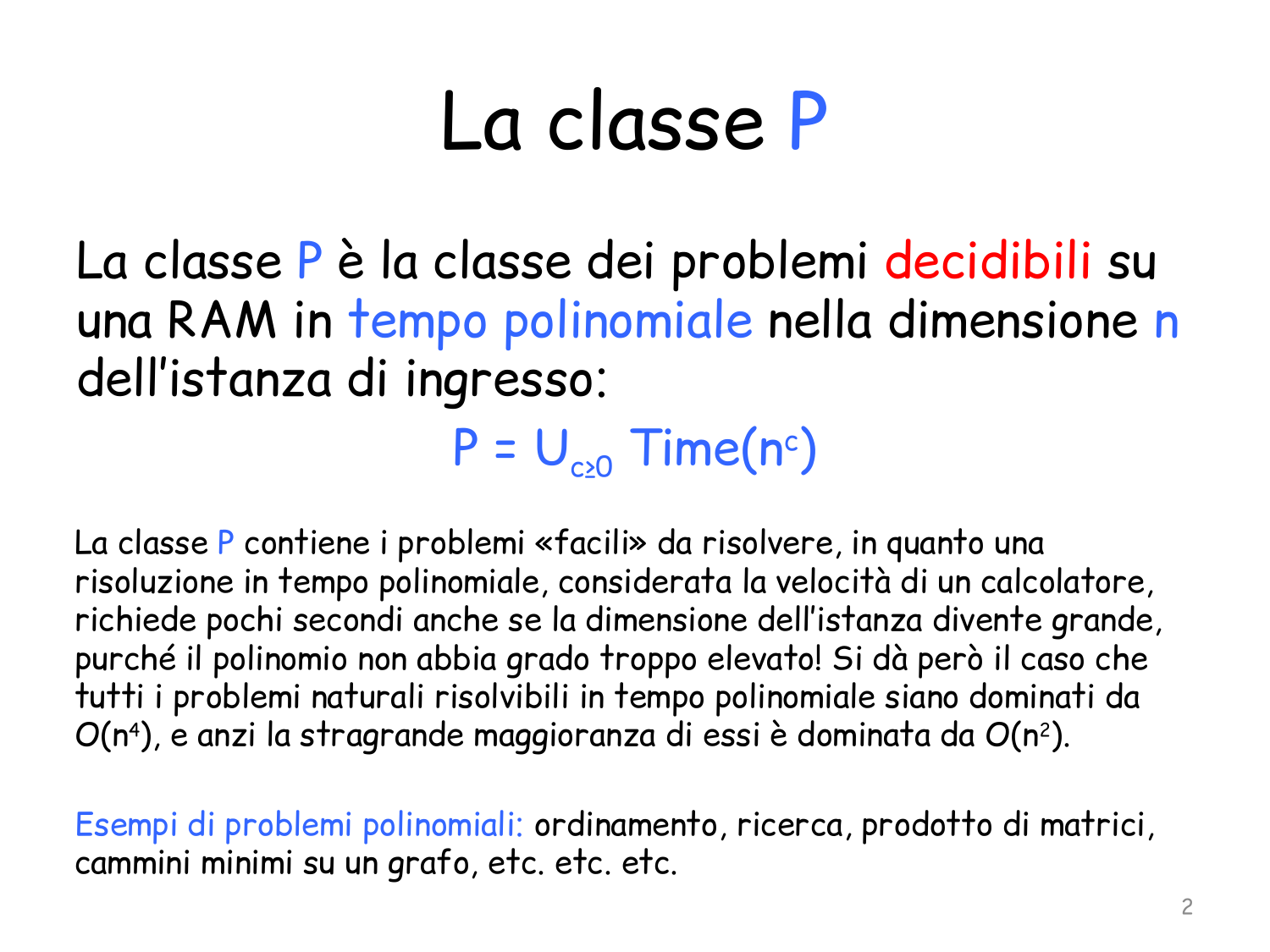

# La classe P
La classe P è la classe dei problemi decidibili su una RAM in tempo polinomiale nella dimensione n dell’istanza di ingresso:
P = Uc≥0 Time(nc)

La classe P contiene i problemi «facili» da risolvere, in quanto una risoluzione in tempo polinomiale, considerata la velocità di un calcolatore, richiede pochi secondi anche se la dimensione dell’istanza divente grande, purché il polinomio non abbia grado troppo elevato! Si dà però il caso che tutti i problemi naturali risolvibili in tempo polinomiale siano dominati da O(n4), e anzi la stragrande maggioranza di essi è dominata da O(n2).

Esempi di problemi polinomiali: ordinamento, ricerca, prodotto di matrici, cammini minimi su un grafo, etc. etc. etc.

2